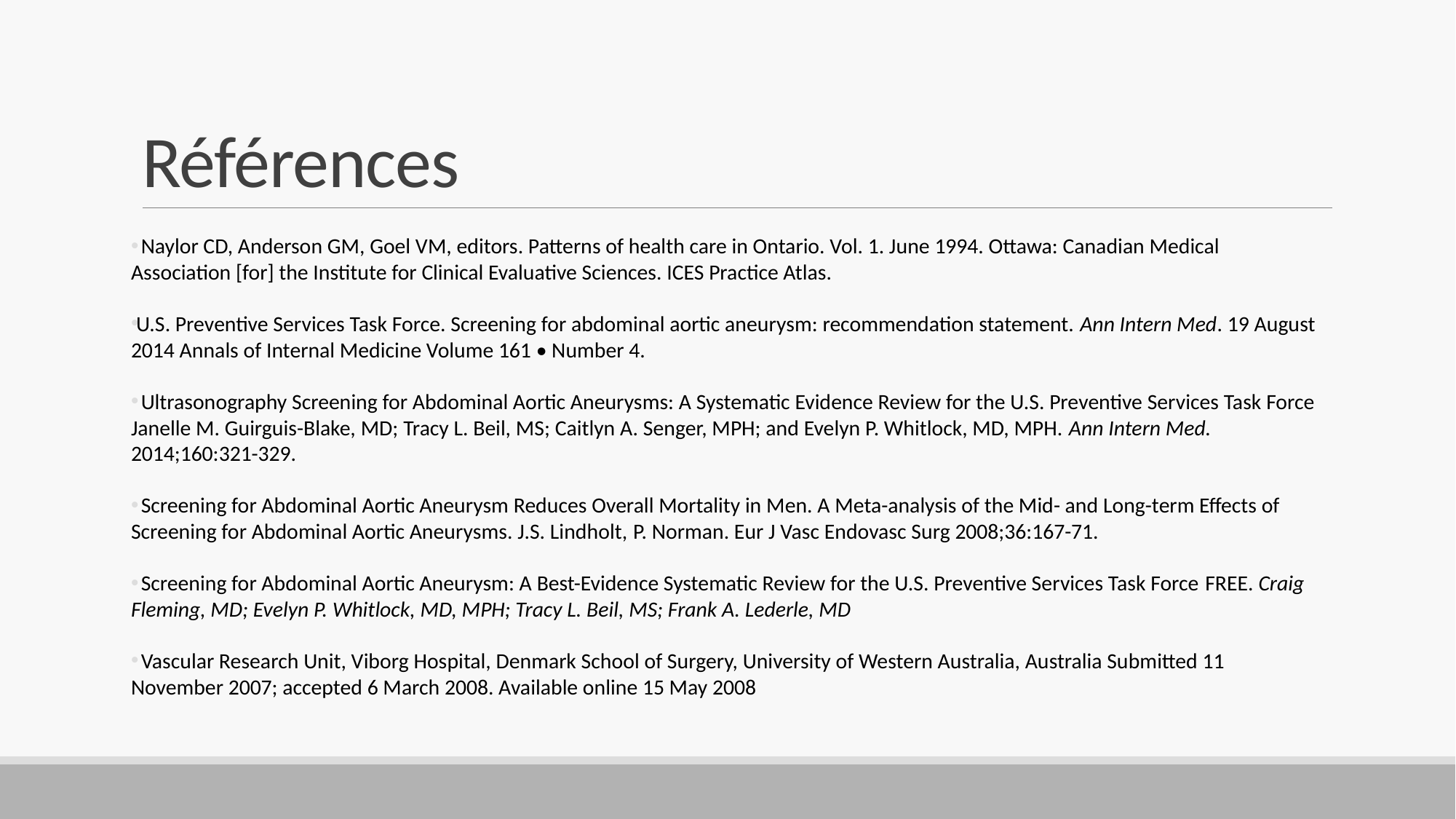

# Références
 Naylor CD, Anderson GM, Goel VM, editors. Patterns of health care in Ontario. Vol. 1. June 1994. Ottawa: Canadian Medical Association [for] the Institute for Clinical Evaluative Sciences. ICES Practice Atlas.

U.S. Preventive Services Task Force. Screening for abdominal aortic aneurysm: recommendation statement. Ann Intern Med. 19 August 2014 Annals of Internal Medicine Volume 161 • Number 4.

 Ultrasonography Screening for Abdominal Aortic Aneurysms: A Systematic Evidence Review for the U.S. Preventive Services Task Force Janelle M. Guirguis-Blake, MD; Tracy L. Beil, MS; Caitlyn A. Senger, MPH; and Evelyn P. Whitlock, MD, MPH. Ann Intern Med. 2014;160:321-329.

 Screening for Abdominal Aortic Aneurysm Reduces Overall Mortality in Men. A Meta-analysis of the Mid- and Long-term Effects of Screening for Abdominal Aortic Aneurysms. J.S. Lindholt, P. Norman. Eur J Vasc Endovasc Surg 2008;36:167-71.

 Screening for Abdominal Aortic Aneurysm: A Best-Evidence Systematic Review for the U.S. Preventive Services Task Force FREE. Craig Fleming, MD; Evelyn P. Whitlock, MD, MPH; Tracy L. Beil, MS; Frank A. Lederle, MD

 Vascular Research Unit, Viborg Hospital, Denmark School of Surgery, University of Western Australia, Australia Submitted 11 November 2007; accepted 6 March 2008. Available online 15 May 2008